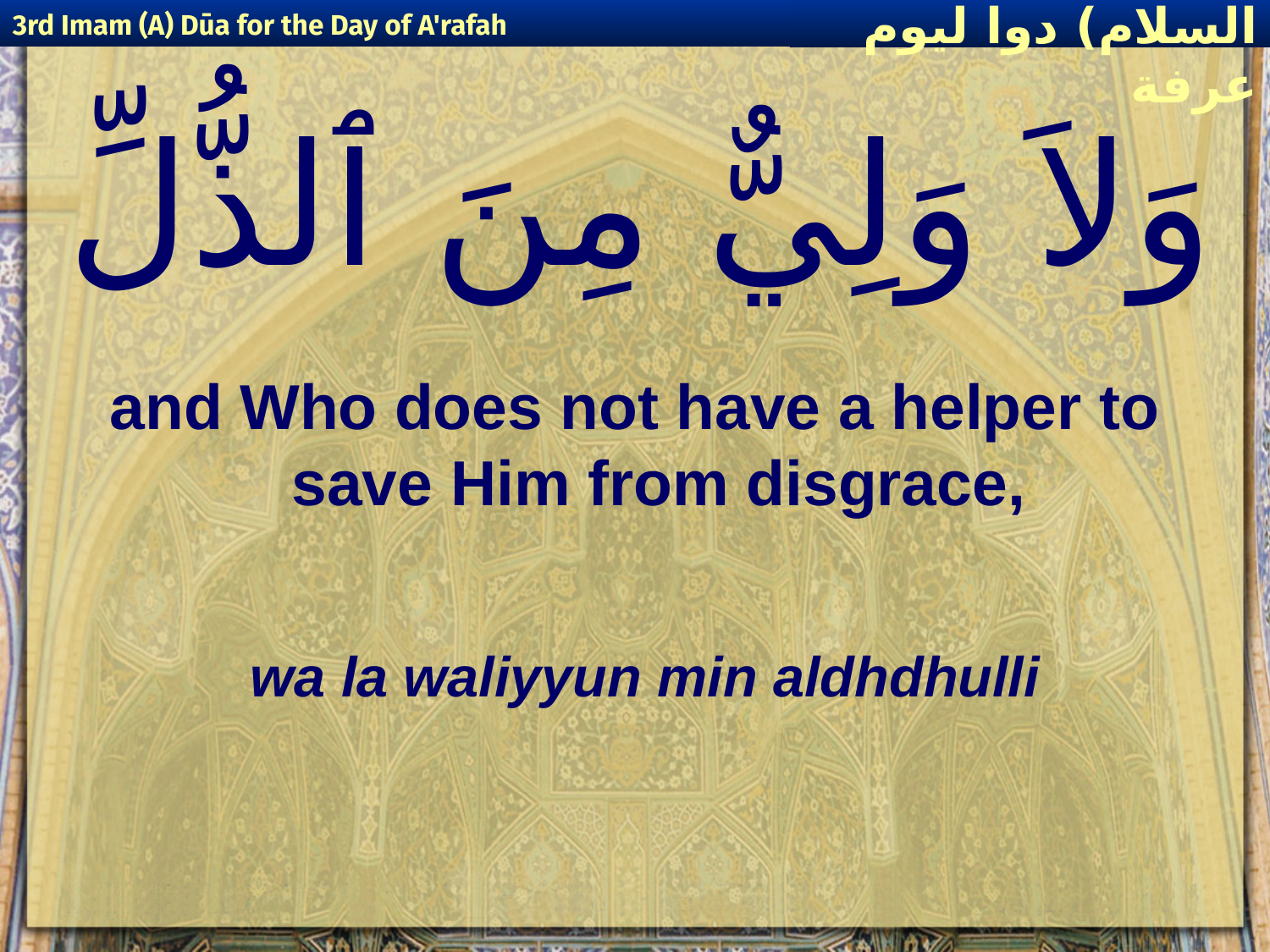

3rd Imam (A) Dūa for the Day of A'rafah
إمام حسين(عليه السلام) دوا ليوم عرفة
# وَلاَ وَلِيٌّ مِنَ ٱلذُّلِّ
and Who does not have a helper to save Him from disgrace,
wa la waliyyun min aldhdhulli